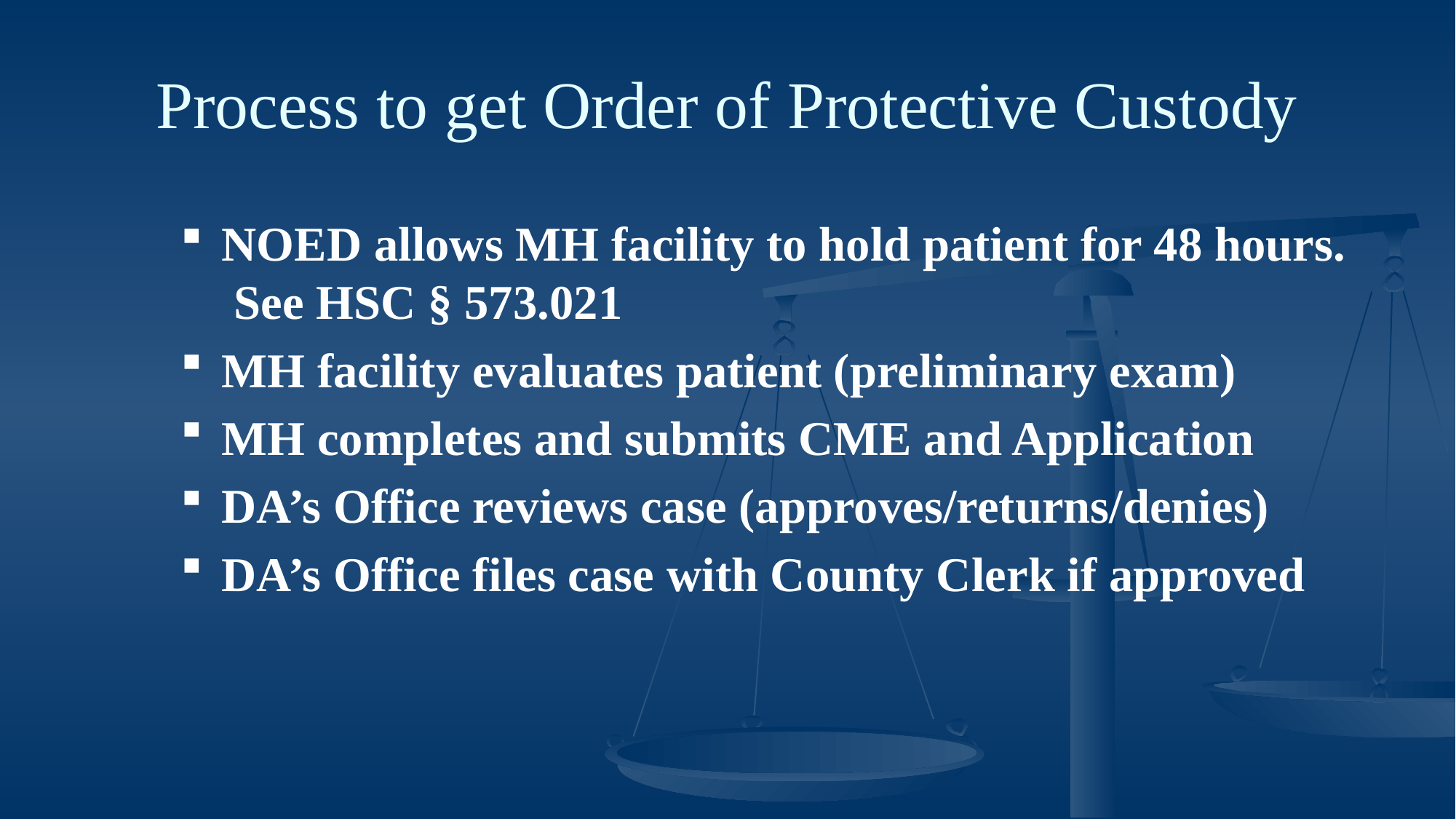

# Process to get Order of Protective Custody
NOED allows MH facility to hold patient for 48 hours.  See HSC § 573.021
MH facility evaluates patient (preliminary exam)
MH completes and submits CME and Application
DA’s Office reviews case (approves/returns/denies)
DA’s Office files case with County Clerk if approved